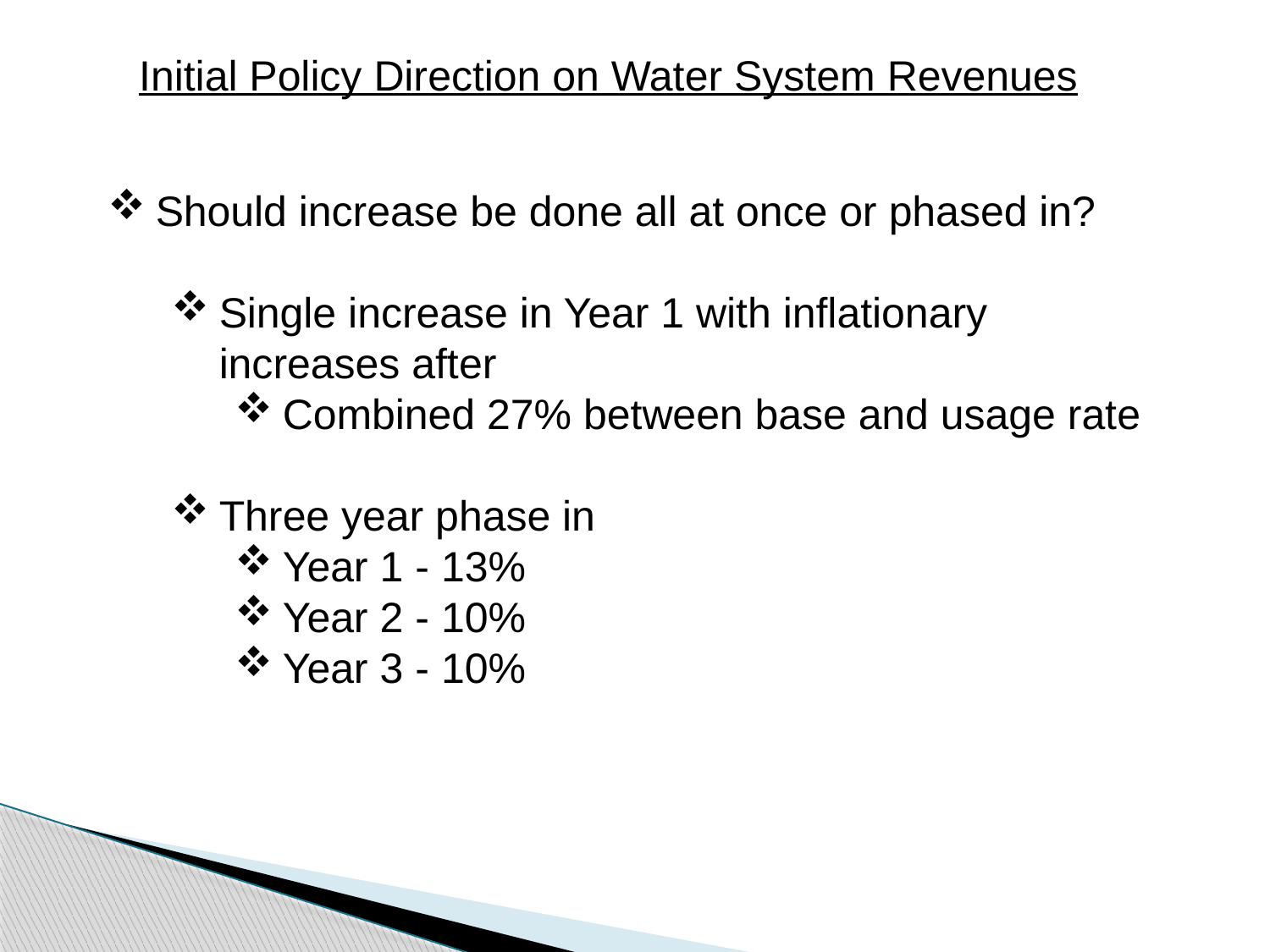

Initial Policy Direction on Water System Revenues

Should increase be done all at once or phased in?

Single increase in Year 1 with inflationary increases after
Combined 27% between base and usage rate

Three year phase in
Year 1 - 13%
Year 2 - 10%
Year 3 - 10%